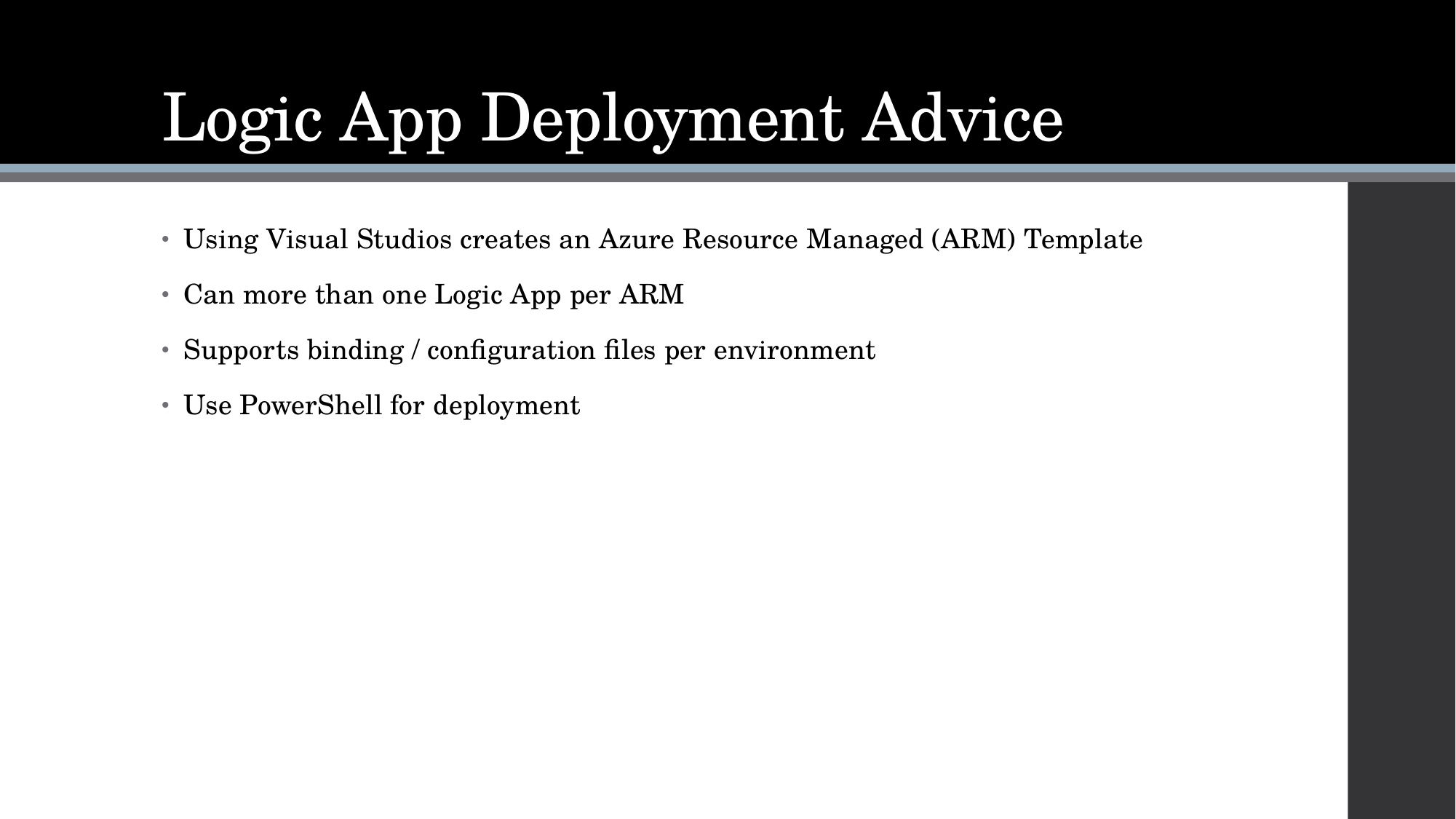

# Logic App Deployment Advice
Using Visual Studios creates an Azure Resource Managed (ARM) Template
Can more than one Logic App per ARM
Supports binding / configuration files per environment
Use PowerShell for deployment